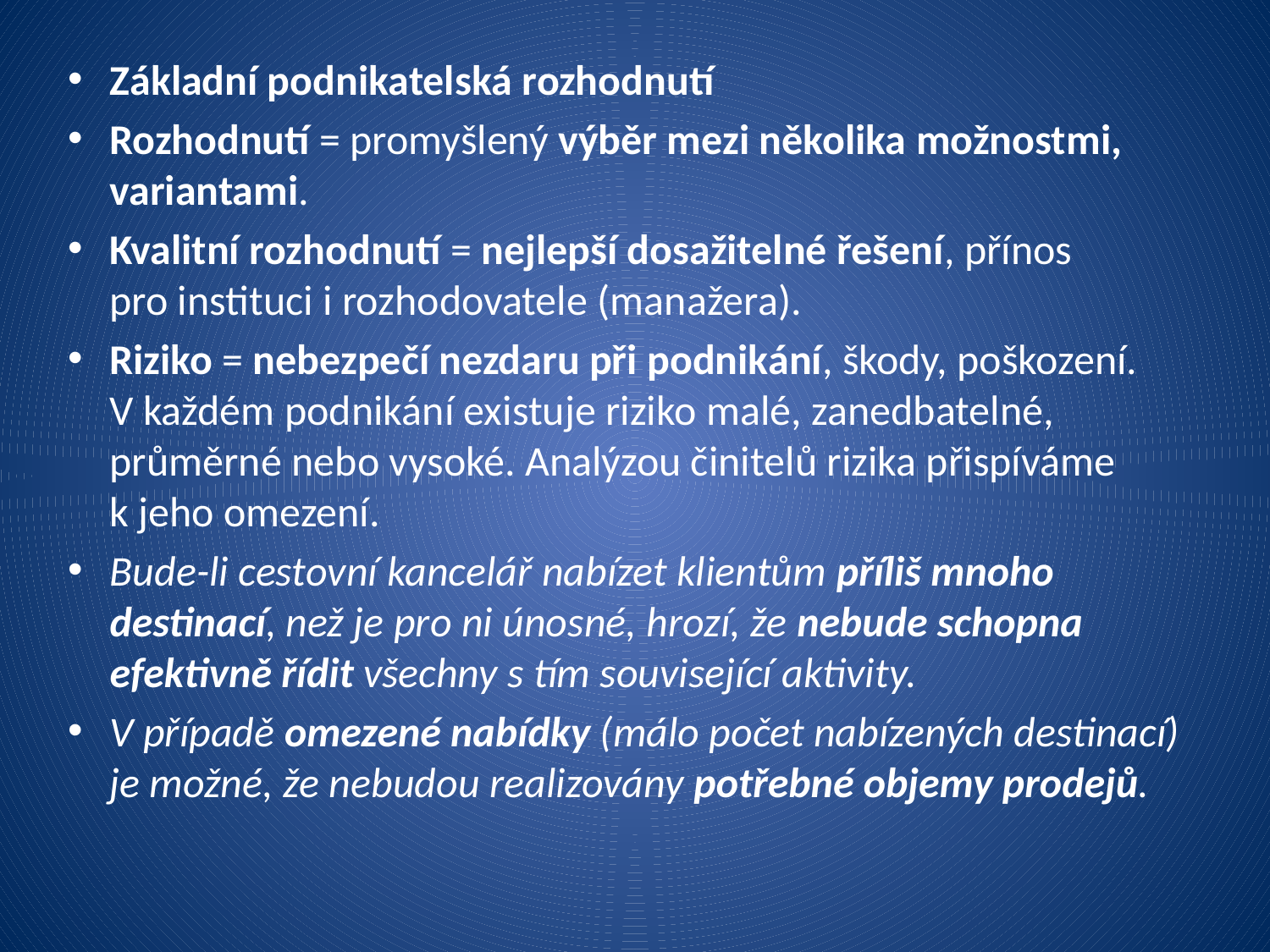

Základní podnikatelská rozhodnutí
Rozhodnutí = promyšlený výběr mezi několika možnostmi, variantami.
Kvalitní rozhodnutí = nejlepší dosažitelné řešení, přínos pro instituci i rozhodovatele (manažera).
Riziko = nebezpečí nezdaru při podnikání, škody, poškození. V každém podnikání existuje riziko malé, zanedbatelné, průměrné nebo vysoké. Analýzou činitelů rizika přispíváme k jeho omezení.
Bude-li cestovní kancelář nabízet klientům příliš mnoho destinací, než je pro ni únosné, hrozí, že nebude schopna efektivně řídit všechny s tím související aktivity.
V případě omezené nabídky (málo počet nabízených destinací) je možné, že nebudou realizovány potřebné objemy prodejů.